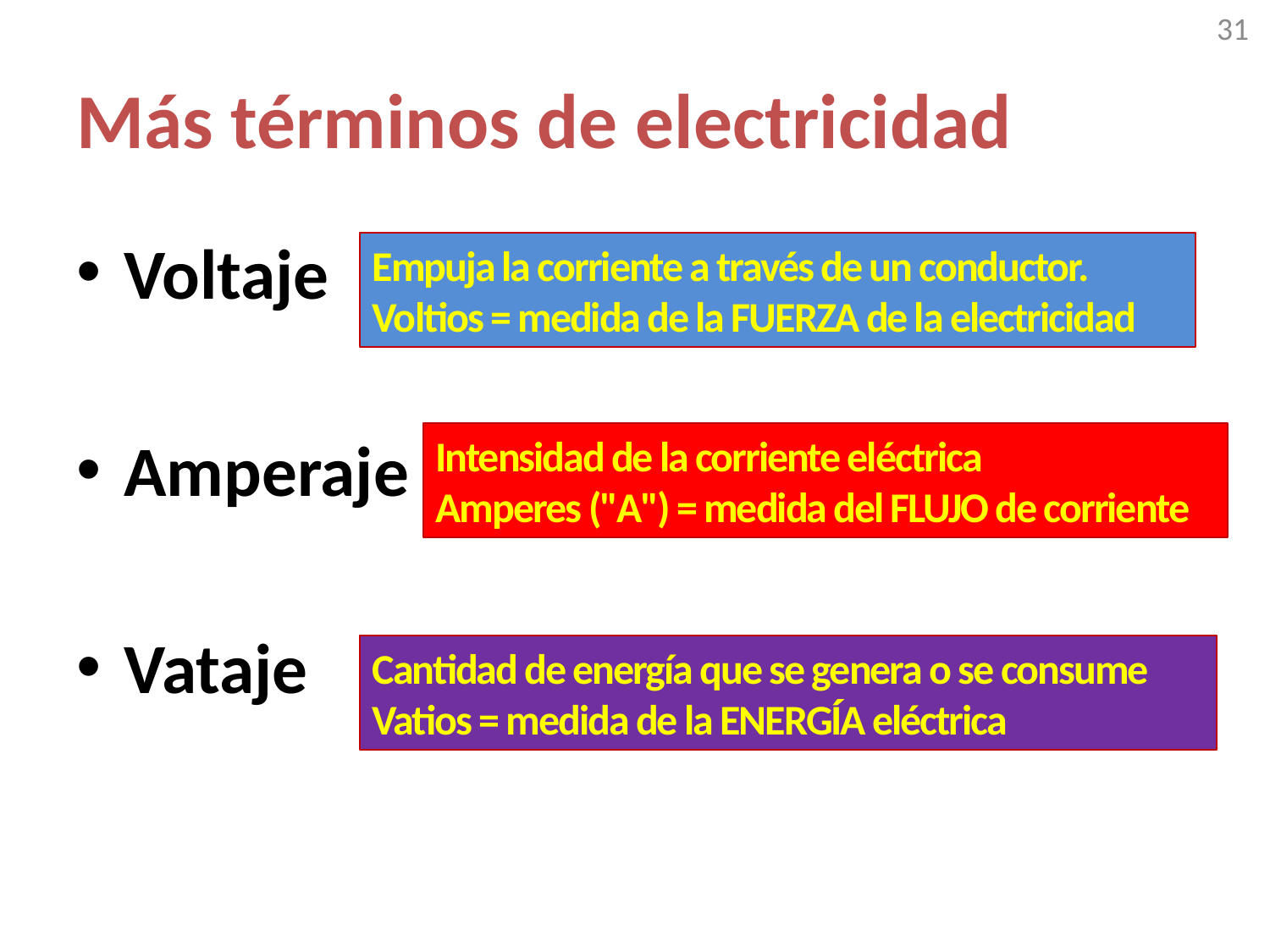

31
# Más términos de electricidad
Voltaje

Amperaje

Vataje
Empuja la corriente a través de un conductor.
Voltios = medida de la FUERZA de la electricidad
Intensidad de la corriente eléctrica
Amperes ("A") = medida del FLUJO de corriente
Cantidad de energía que se genera o se consume
Vatios = medida de la ENERGÍA eléctrica